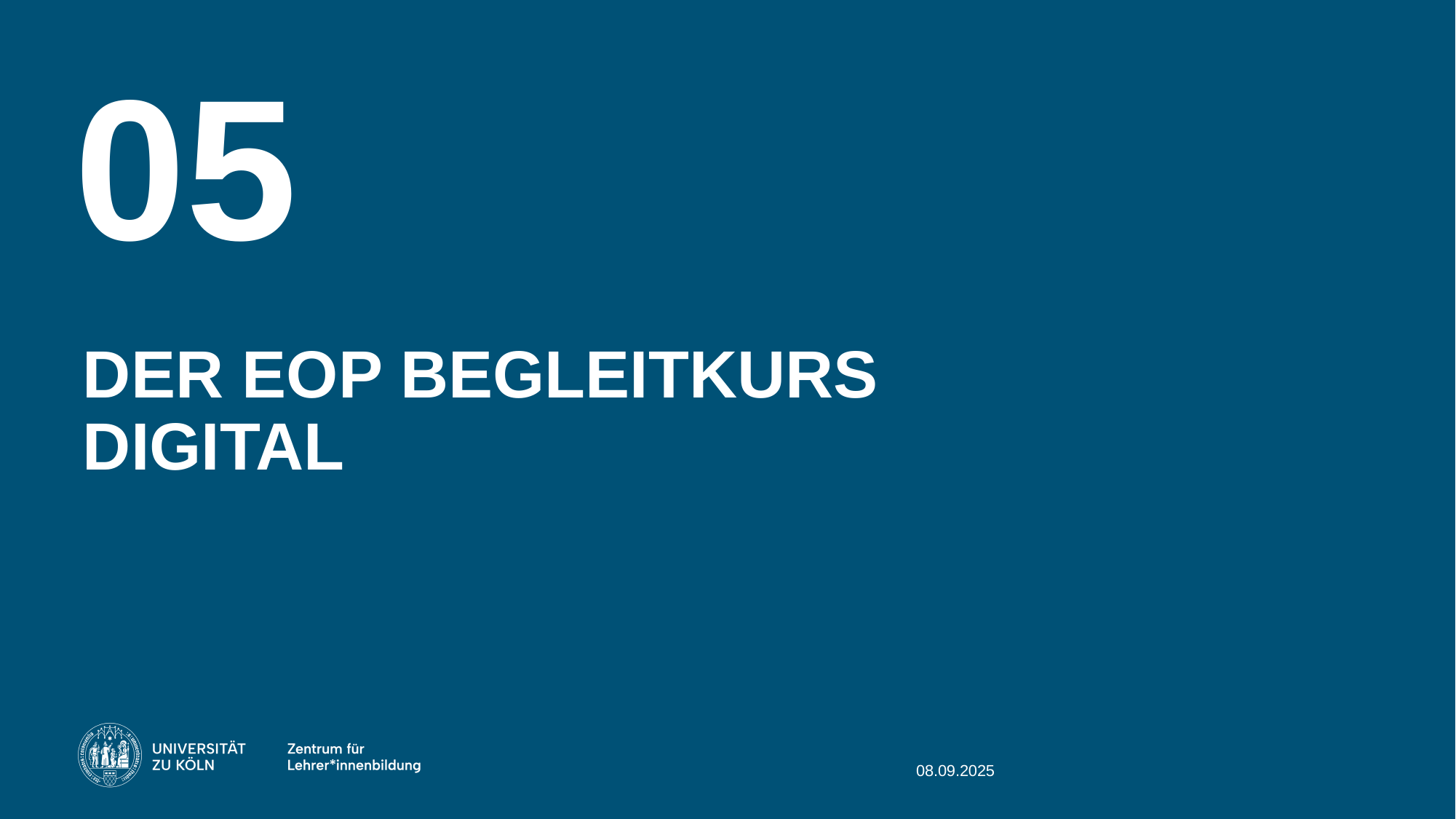

05
# Der EOP Begleitkurs Digital
08.09.2025